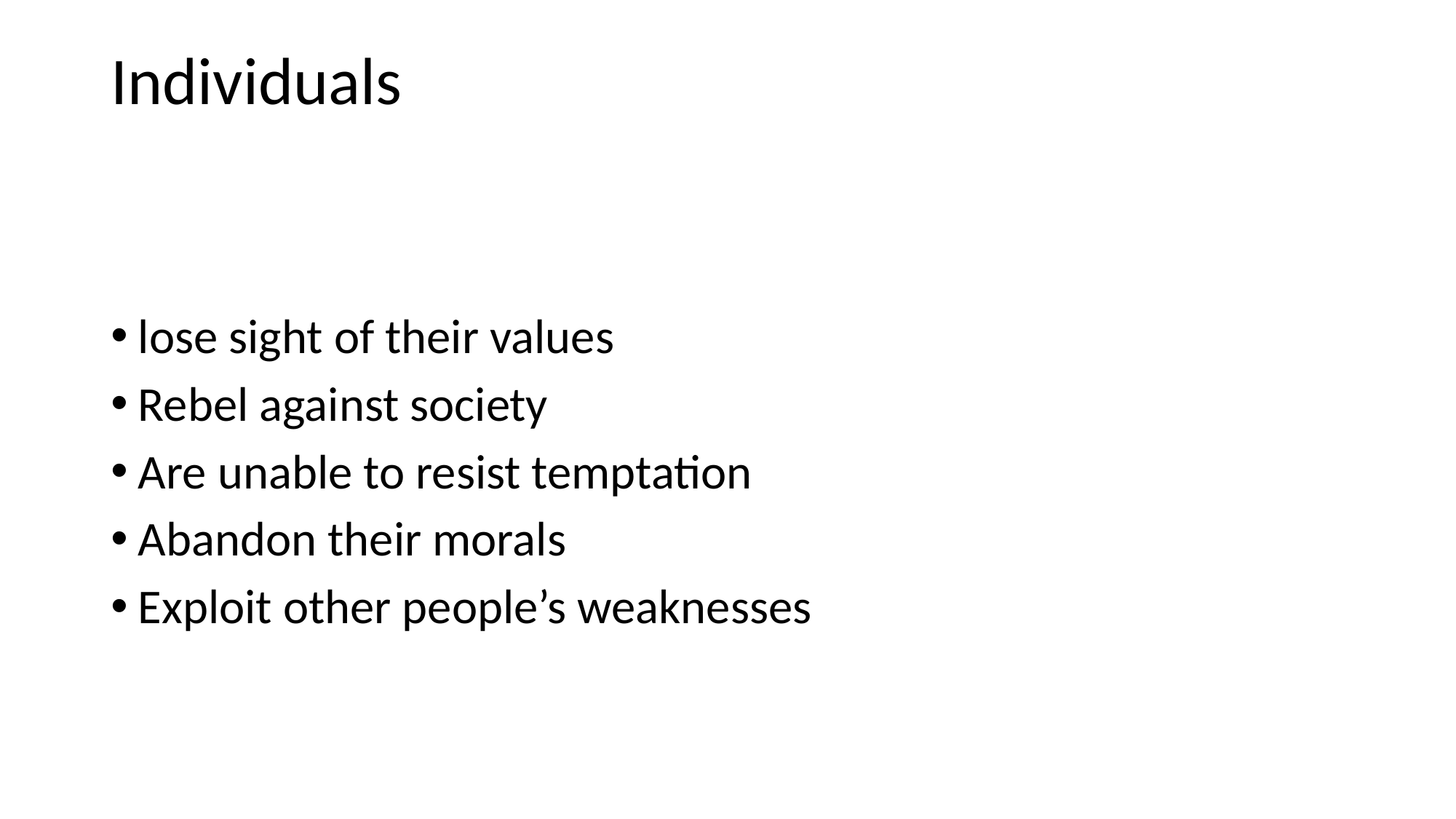

# Individuals

lose sight of their values
Rebel against society
Are unable to resist temptation
Abandon their morals
Exploit other people’s weaknesses